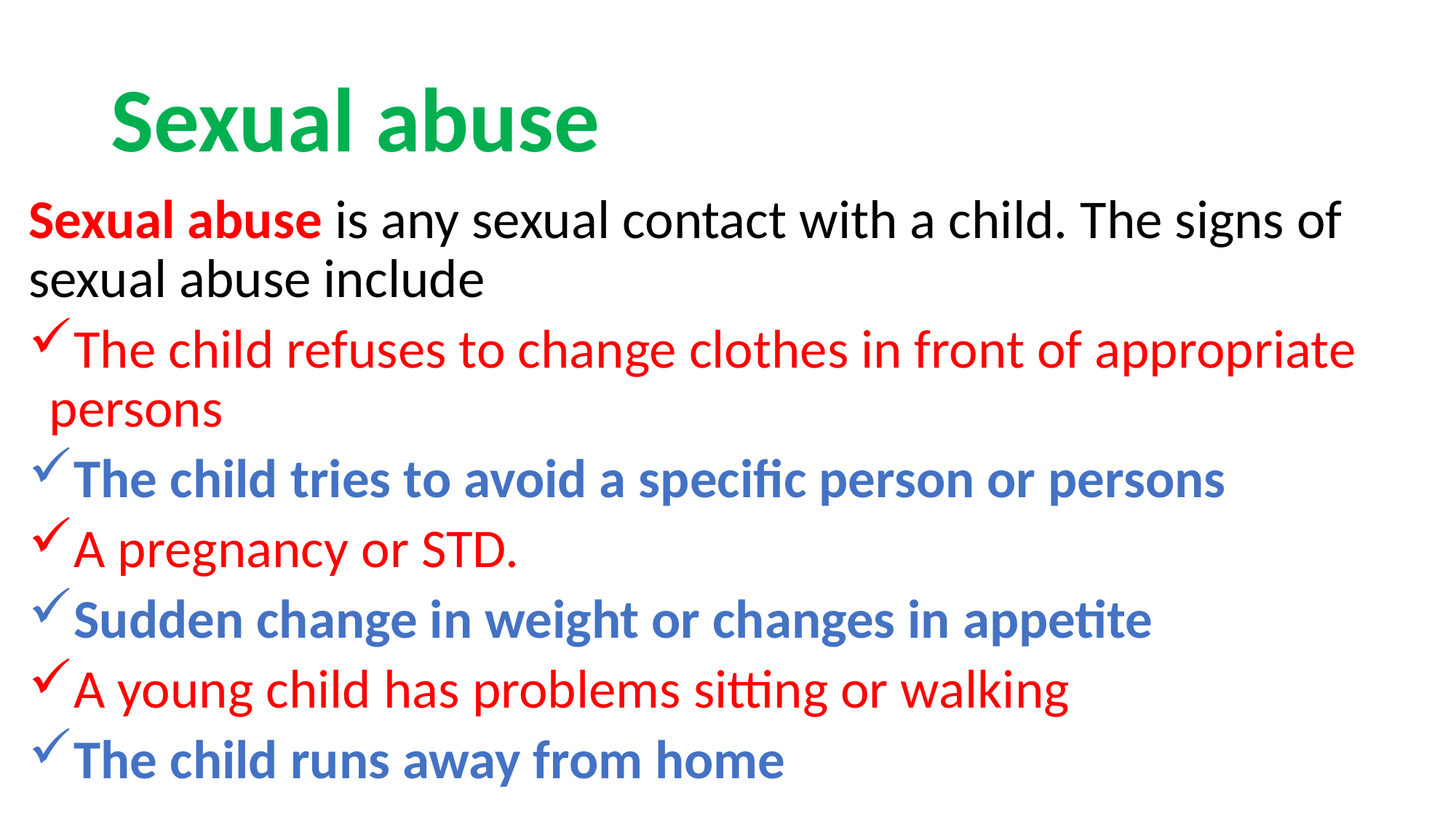

# Sexual abuse
Sexual abuse is any sexual contact with a child. The signs of sexual abuse include
The child refuses to change clothes in front of appropriate persons
The child tries to avoid a specific person or persons
A pregnancy or STD.
Sudden change in weight or changes in appetite
A young child has problems sitting or walking
The child runs away from home